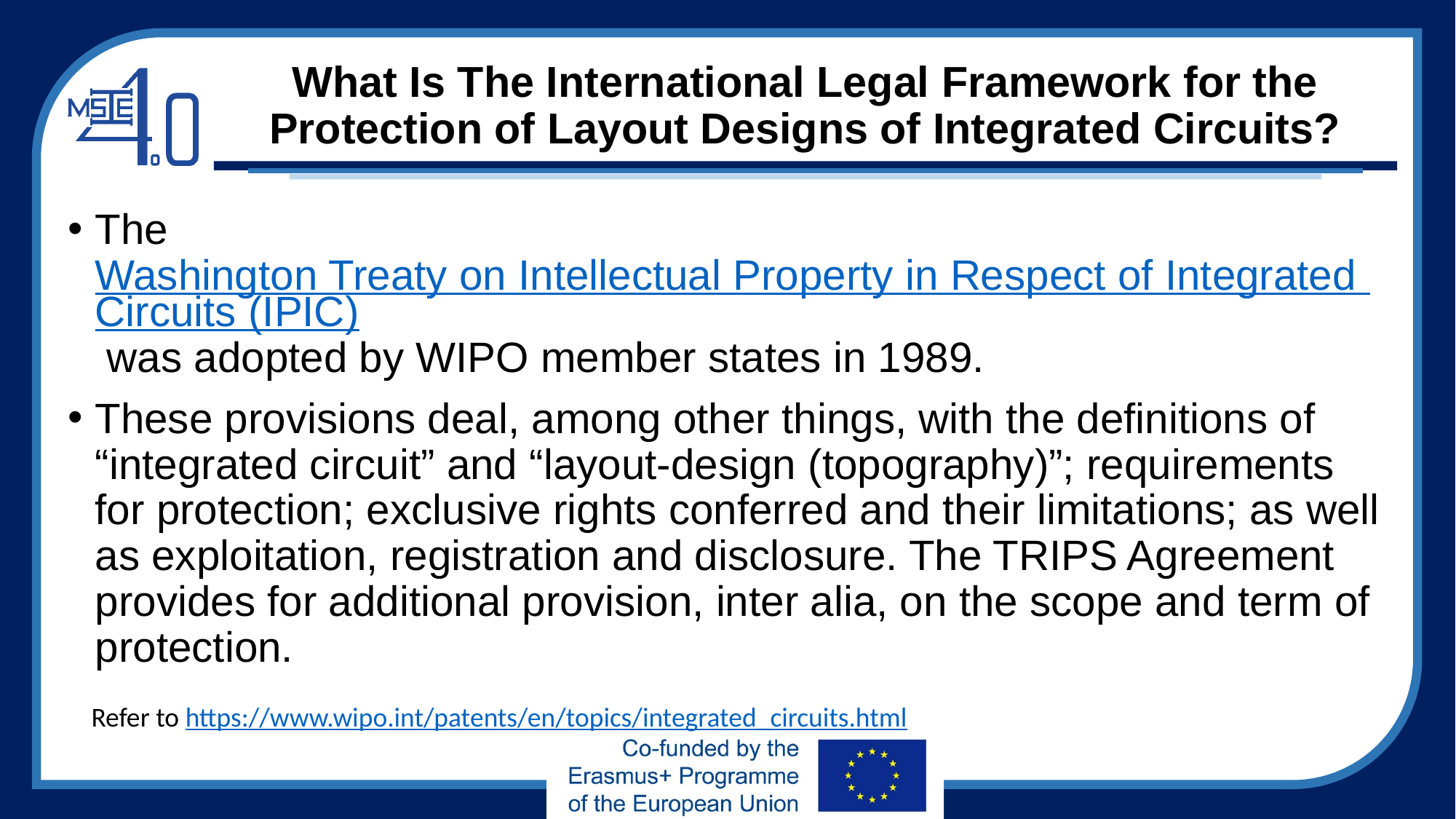

# What Is The International Legal Framework for the Protection of Layout Designs of Integrated Circuits?
The Washington Treaty on Intellectual Property in Respect of Integrated Circuits (IPIC) was adopted by WIPO member states in 1989.
These provisions deal, among other things, with the definitions of “integrated circuit” and “layout-design (topography)”; requirements for protection; exclusive rights conferred and their limitations; as well as exploitation, registration and disclosure. The TRIPS Agreement provides for additional provision, inter alia, on the scope and term of protection.
Refer to https://www.wipo.int/patents/en/topics/integrated_circuits.html